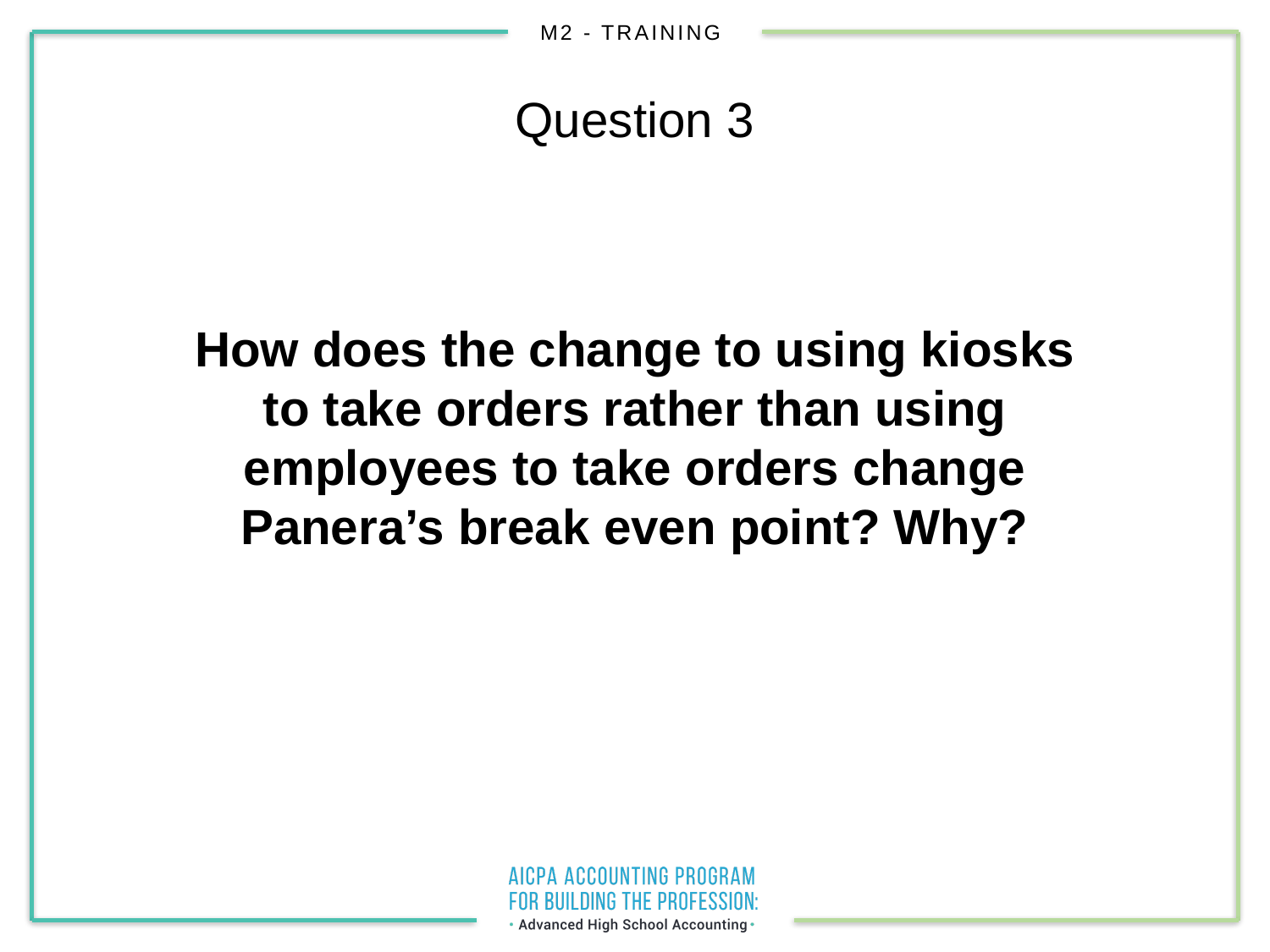

# Question 3
How does the change to using kiosks to take orders rather than using employees to take orders change Panera’s break even point? Why?